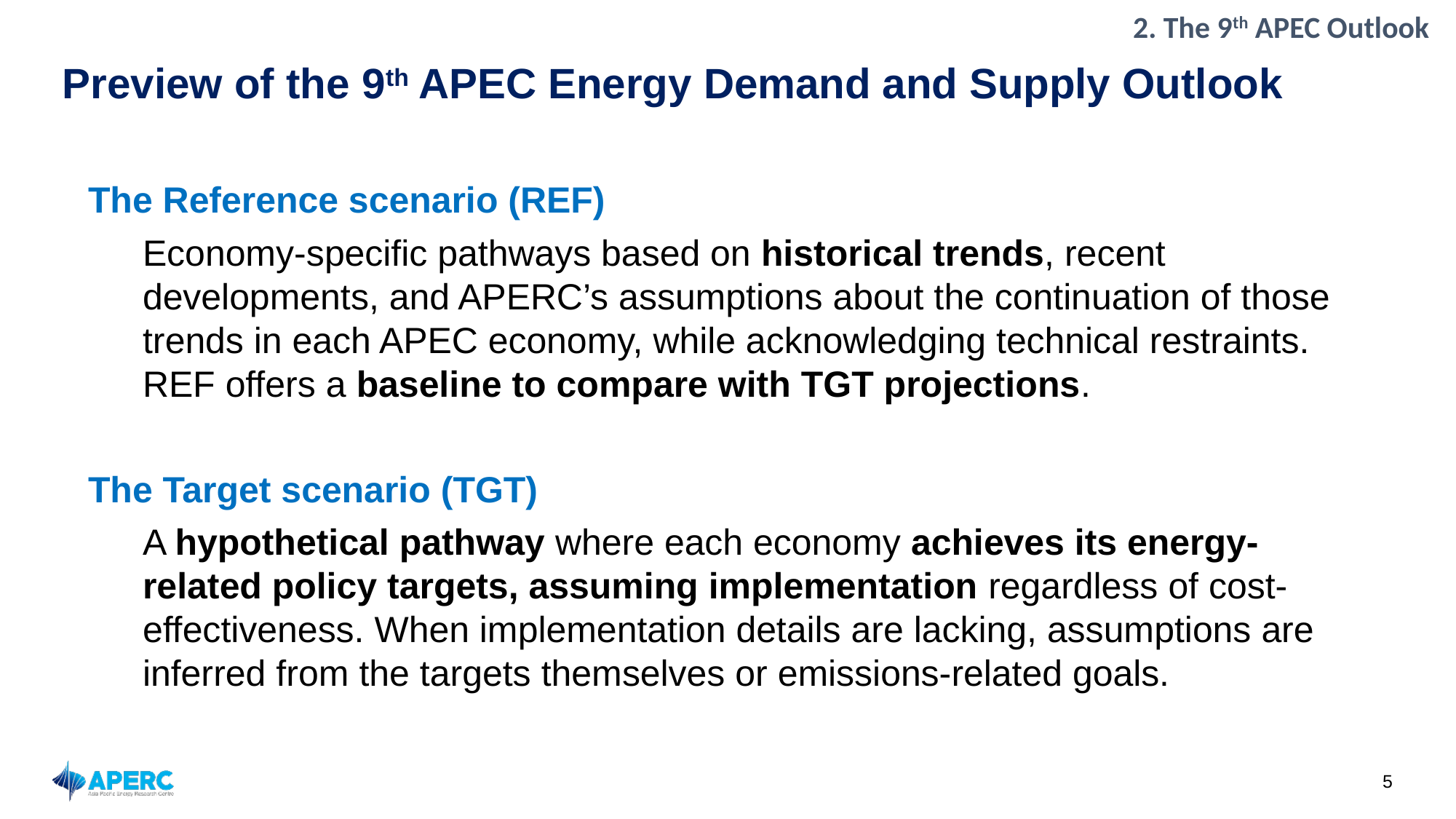

2. The 9th APEC Outlook
# Preview of the 9th APEC Energy Demand and Supply Outlook
The Reference scenario (REF)
Economy-specific pathways based on historical trends, recent developments, and APERC’s assumptions about the continuation of those trends in each APEC economy, while acknowledging technical restraints. REF offers a baseline to compare with TGT projections.

The Target scenario (TGT)
A hypothetical pathway where each economy achieves its energy-related policy targets, assuming implementation regardless of cost-effectiveness. When implementation details are lacking, assumptions are inferred from the targets themselves or emissions-related goals.
5